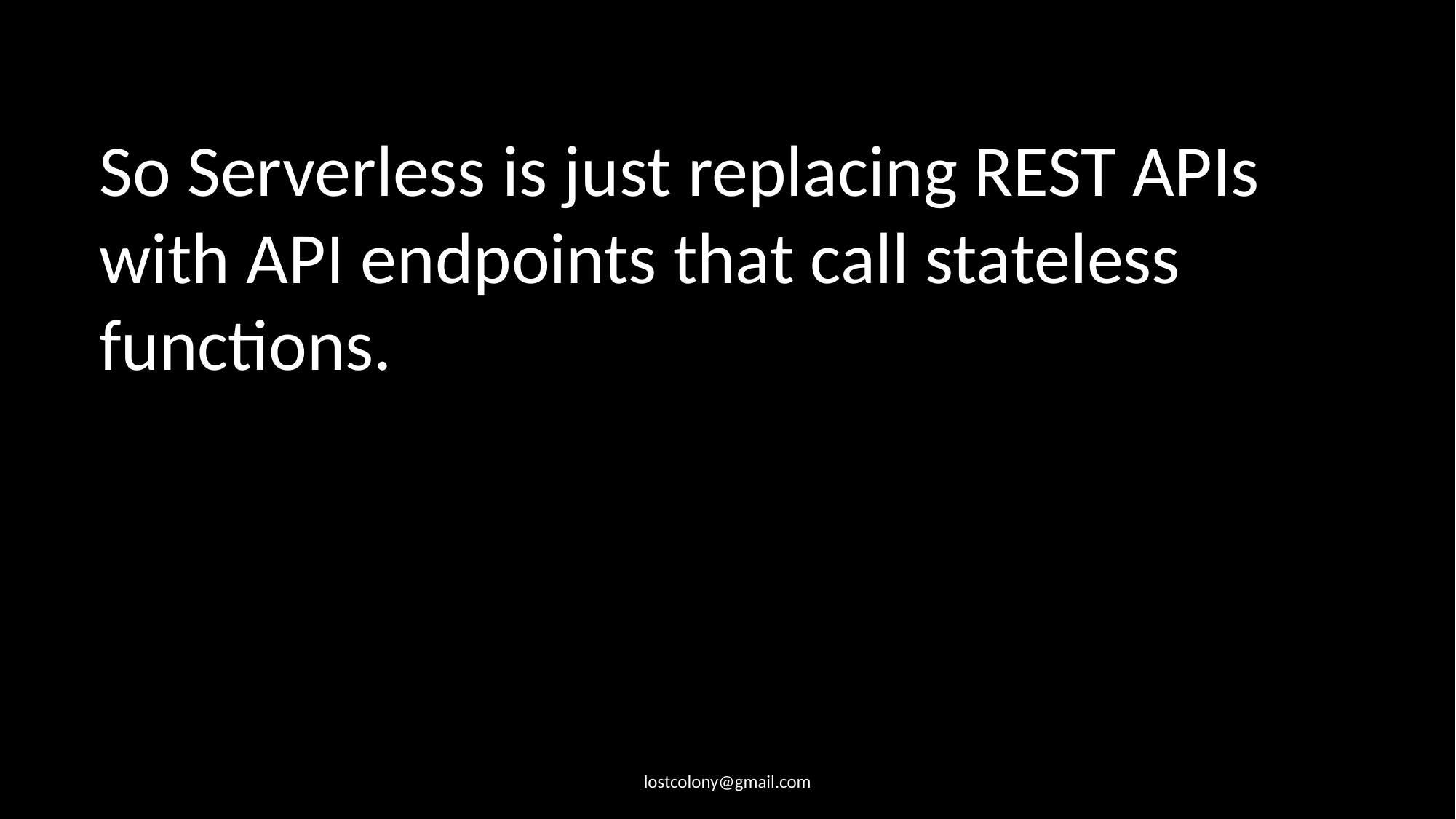

So Serverless is just replacing REST APIs with API endpoints that call stateless functions.
lostcolony@gmail.com